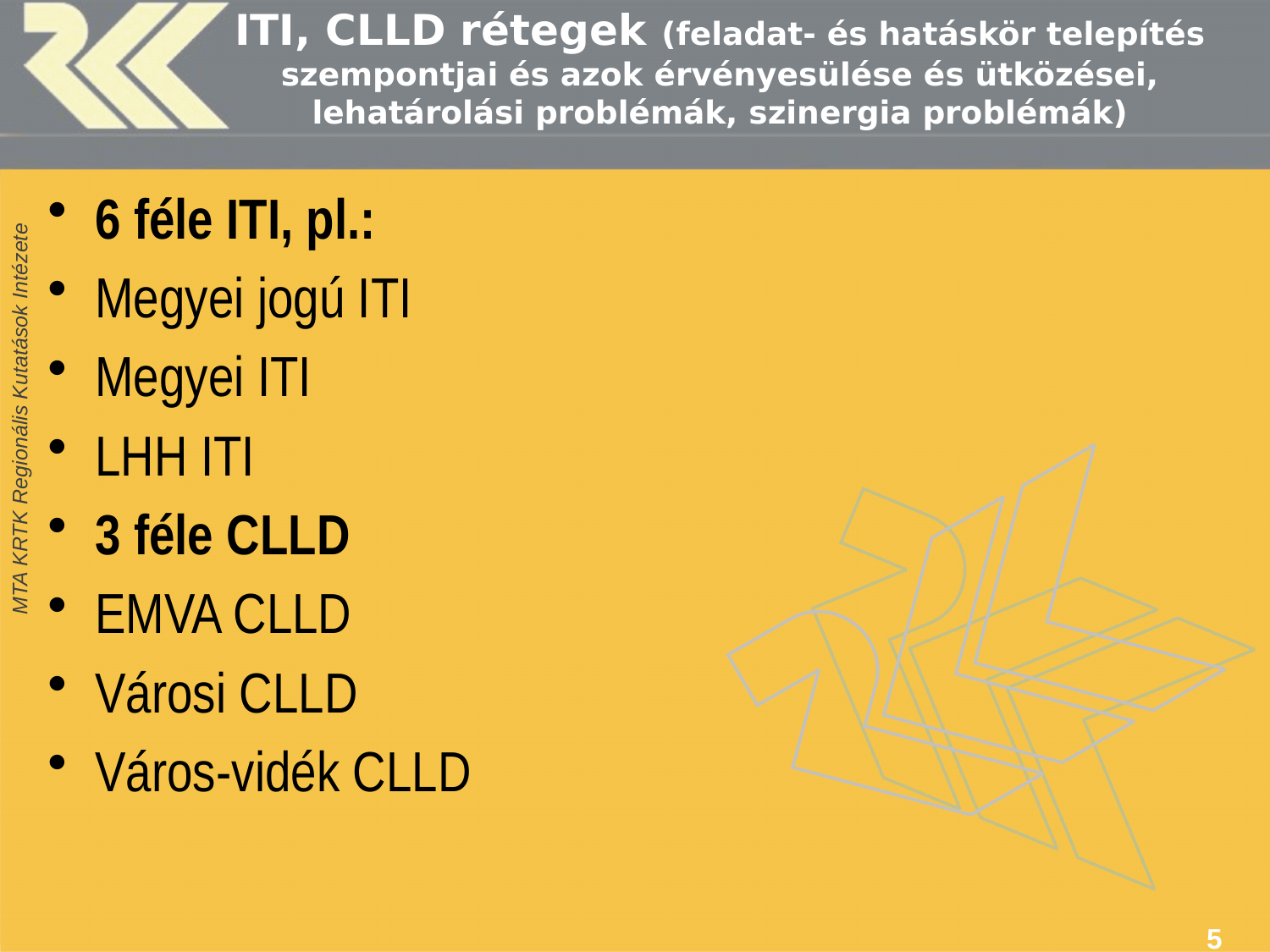

# ITI, CLLD rétegek (feladat- és hatáskör telepítés szempontjai és azok érvényesülése és ütközései, lehatárolási problémák, szinergia problémák)
6 féle ITI, pl.:
Megyei jogú ITI
Megyei ITI
LHH ITI
3 féle CLLD
EMVA CLLD
Városi CLLD
Város-vidék CLLD

5